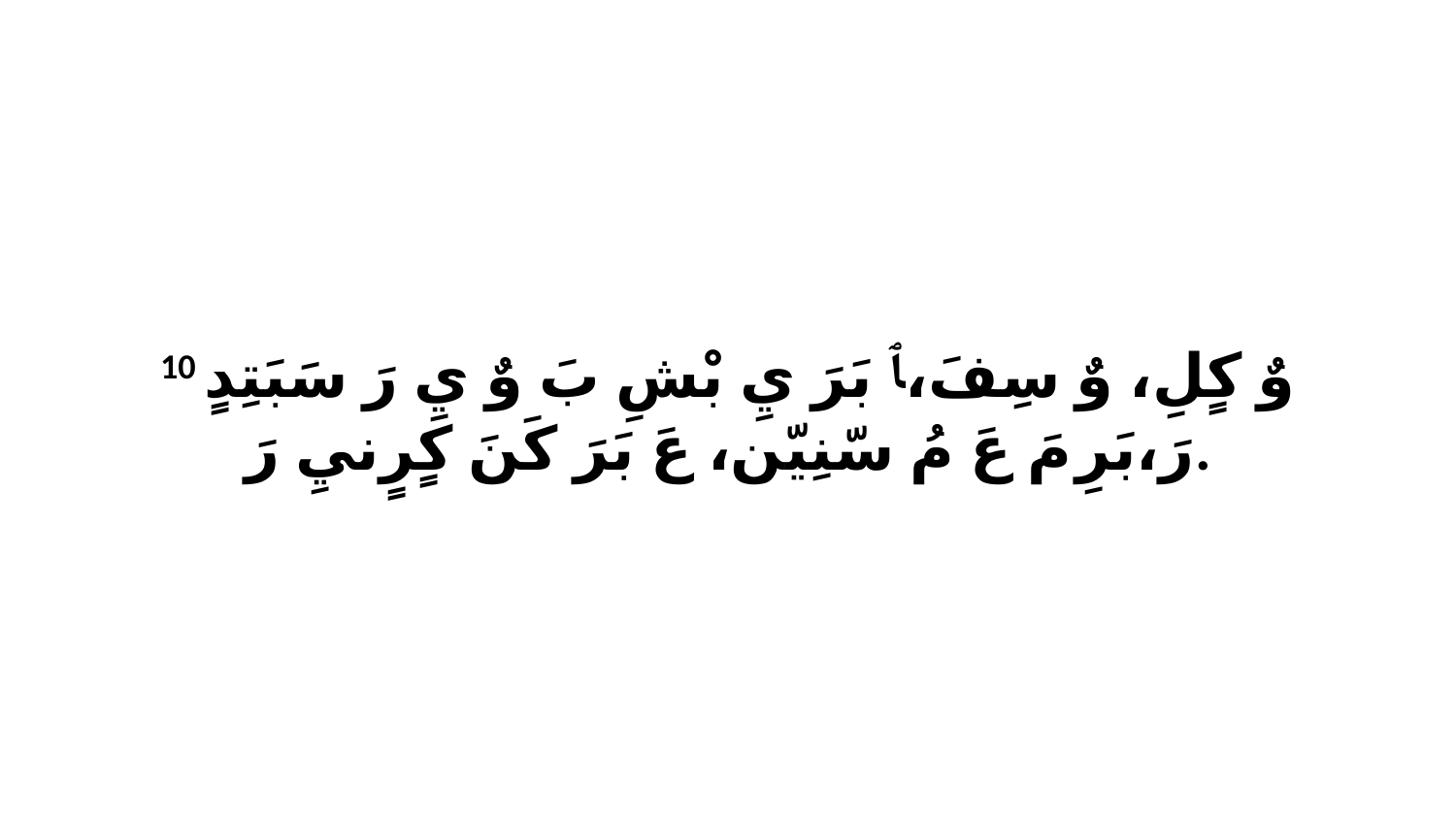

10 وٌ كٍلِ، وٌ سِفَ،ﭑ بَرَ يِ بْشِ بَ وٌ يِ رَ سَبَتِدٍ رَ،بَرِ مَ عَ مُ سّنِيّن، عَ بَرَ كَنَ كٍرٍنيِ رَ.